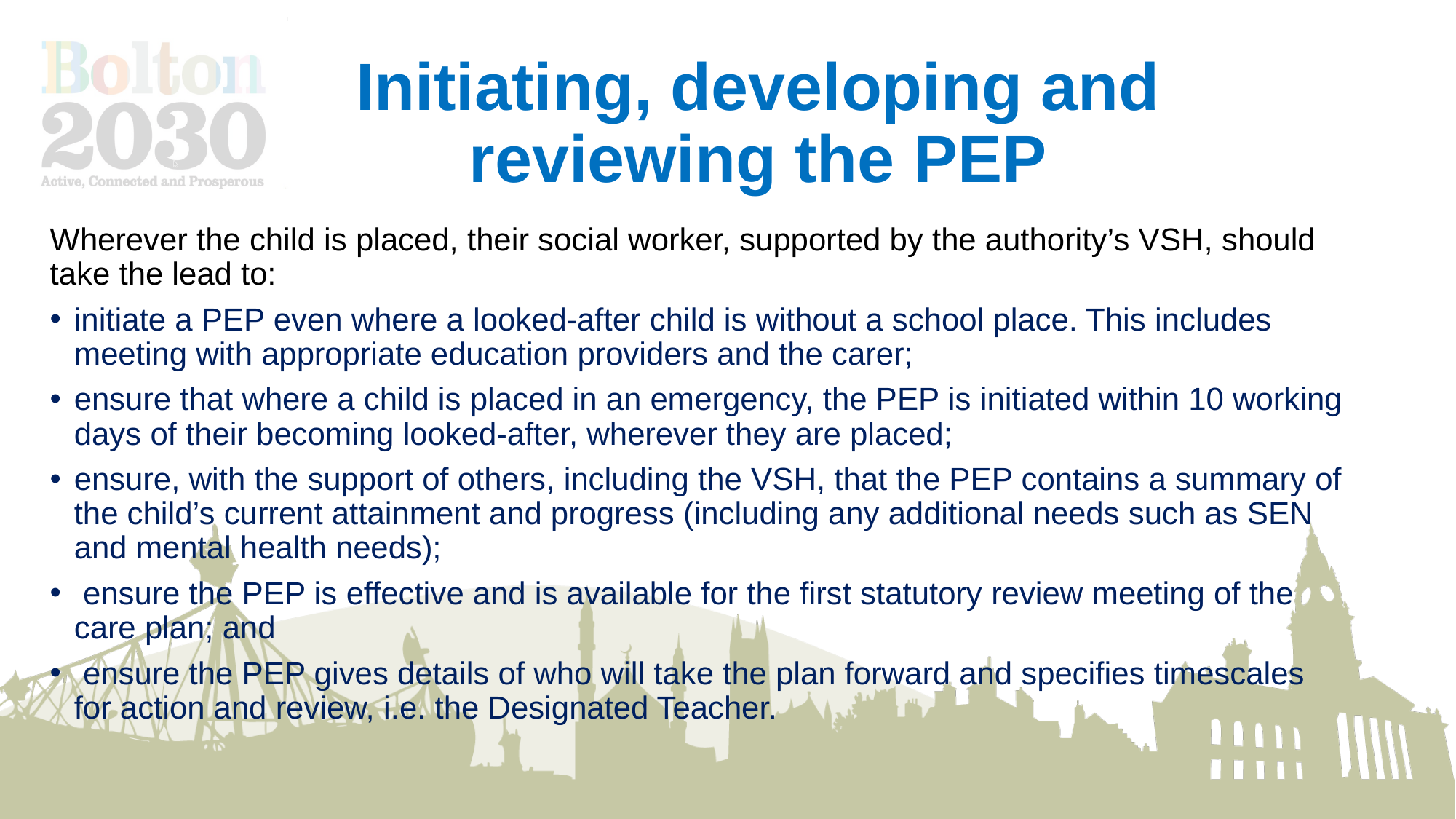

# Initiating, developing and reviewing the PEP
Wherever the child is placed, their social worker, supported by the authority’s VSH, should take the lead to:
initiate a PEP even where a looked-after child is without a school place. This includes meeting with appropriate education providers and the carer;
ensure that where a child is placed in an emergency, the PEP is initiated within 10 working days of their becoming looked-after, wherever they are placed;
ensure, with the support of others, including the VSH, that the PEP contains a summary of the child’s current attainment and progress (including any additional needs such as SEN and mental health needs);
 ensure the PEP is effective and is available for the first statutory review meeting of the care plan; and
 ensure the PEP gives details of who will take the plan forward and specifies timescales for action and review, i.e. the Designated Teacher.